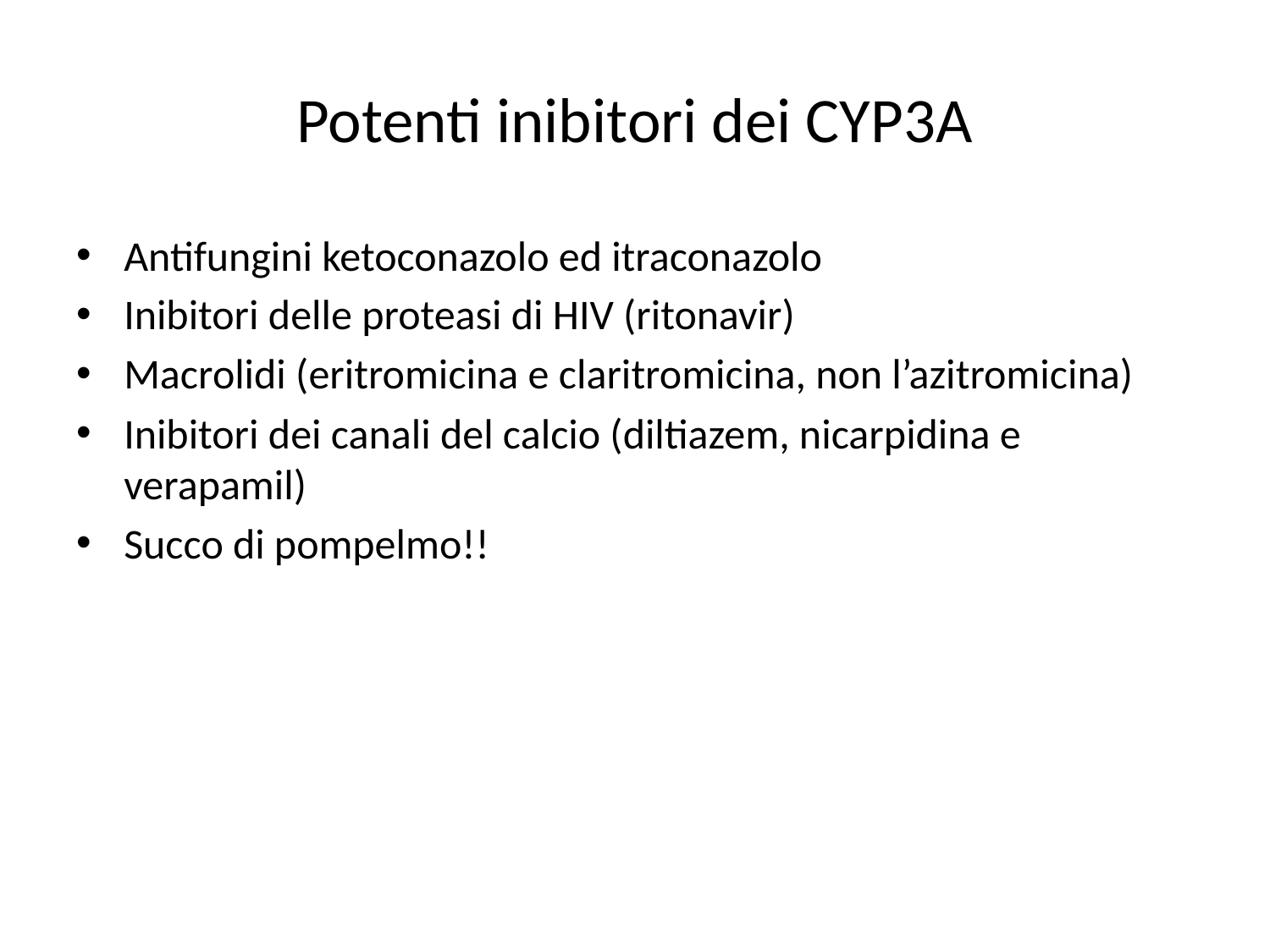

# Potenti inibitori dei CYP3A
Antifungini ketoconazolo ed itraconazolo
Inibitori delle proteasi di HIV (ritonavir)
Macrolidi (eritromicina e claritromicina, non l’azitromicina)
Inibitori dei canali del calcio (diltiazem, nicarpidina e verapamil)
Succo di pompelmo!!